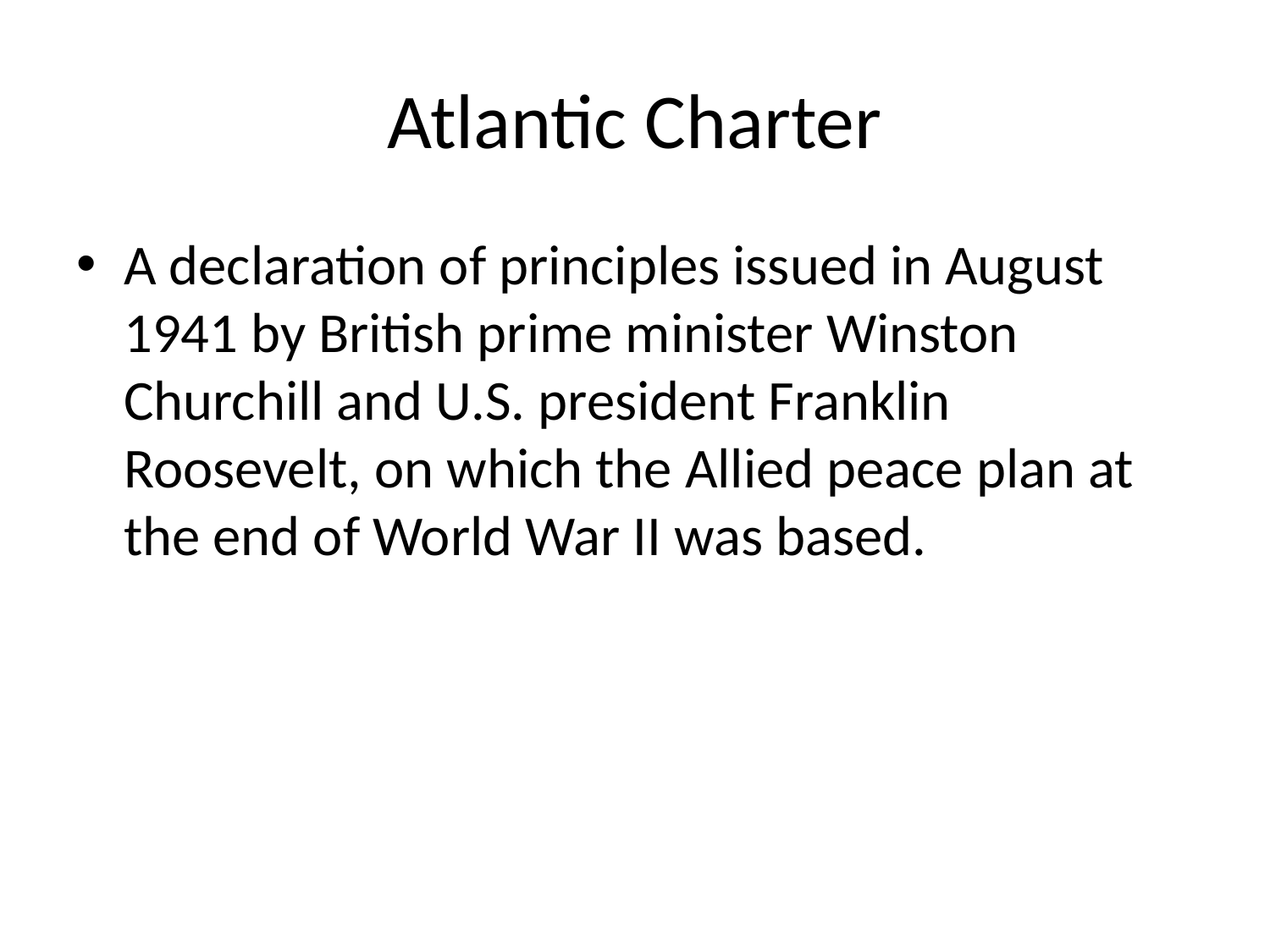

# Atlantic Charter
A declaration of principles issued in August 1941 by British prime minister Winston Churchill and U.S. president Franklin Roosevelt, on which the Allied peace plan at the end of World War II was based.